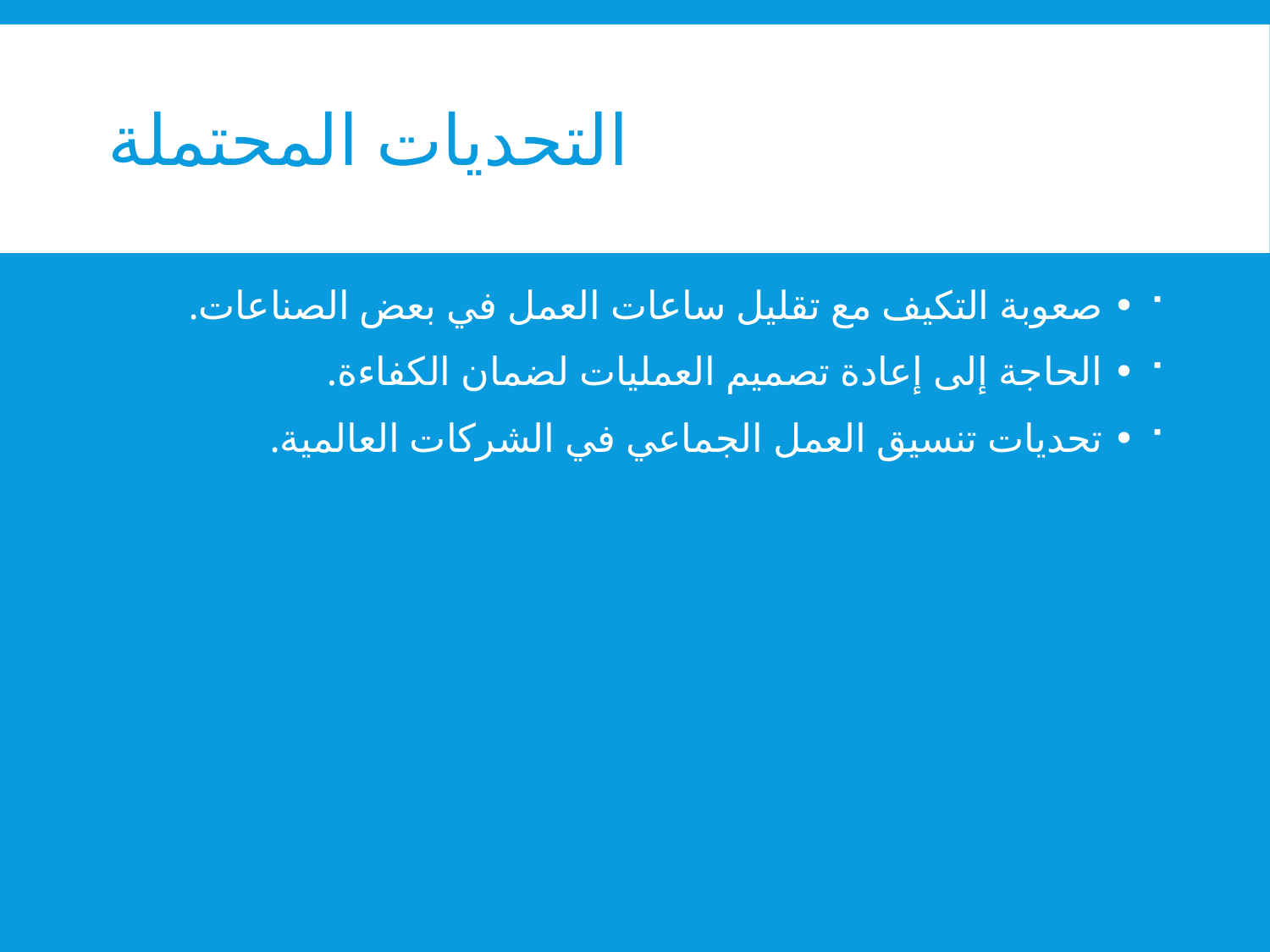

# التحديات المحتملة
• صعوبة التكيف مع تقليل ساعات العمل في بعض الصناعات.
• الحاجة إلى إعادة تصميم العمليات لضمان الكفاءة.
• تحديات تنسيق العمل الجماعي في الشركات العالمية.